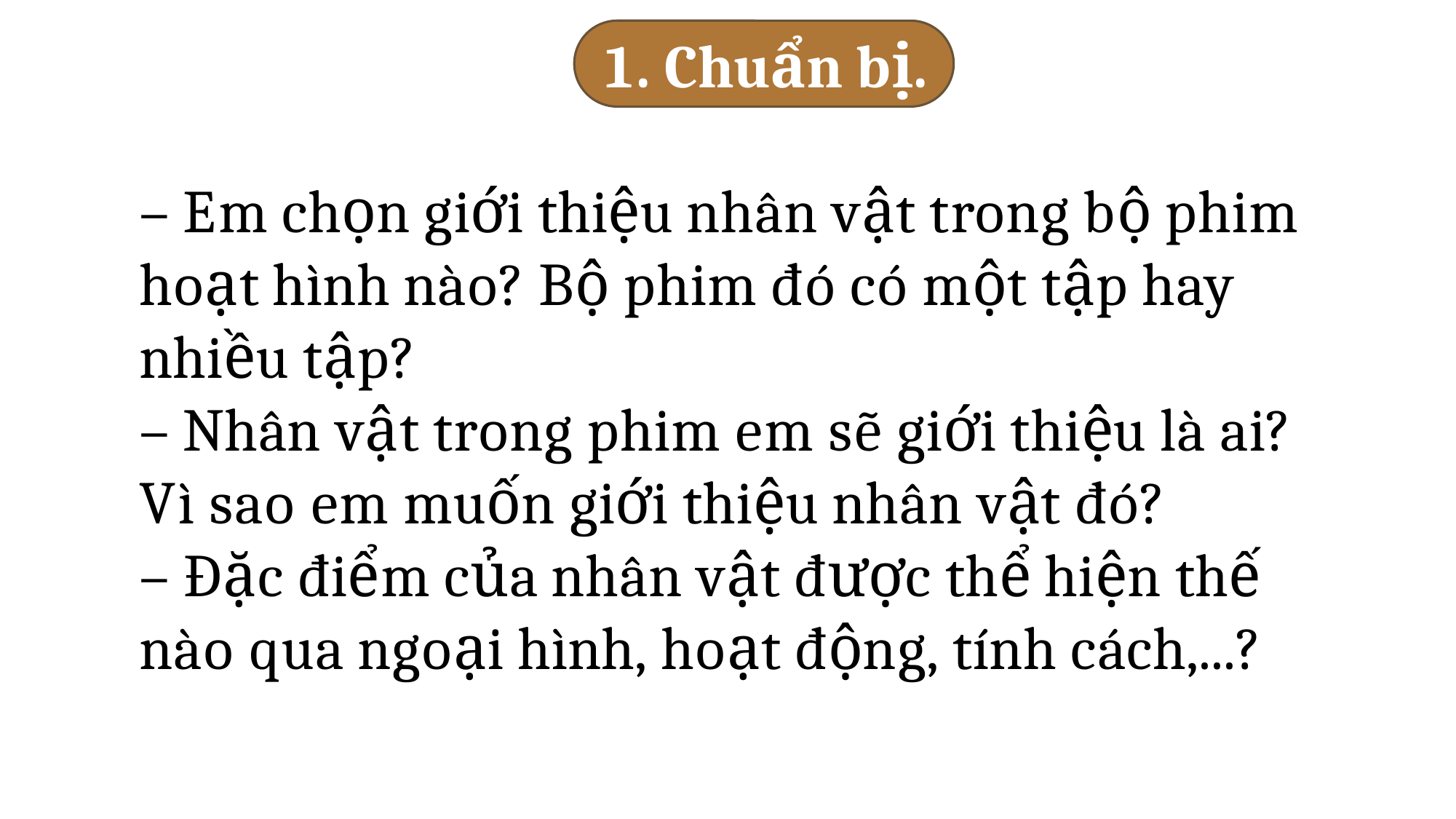

1. Chuẩn bị.
– Em chọn giới thiệu nhân vật trong bộ phim hoạt hình nào? Bộ phim đó có một tập hay nhiều tập?
– Nhân vật trong phim em sẽ giới thiệu là ai? Vì sao em muốn giới thiệu nhân vật đó?
– Đặc điểm của nhân vật được thể hiện thế nào qua ngoại hình, hoạt động, tính cách,...?